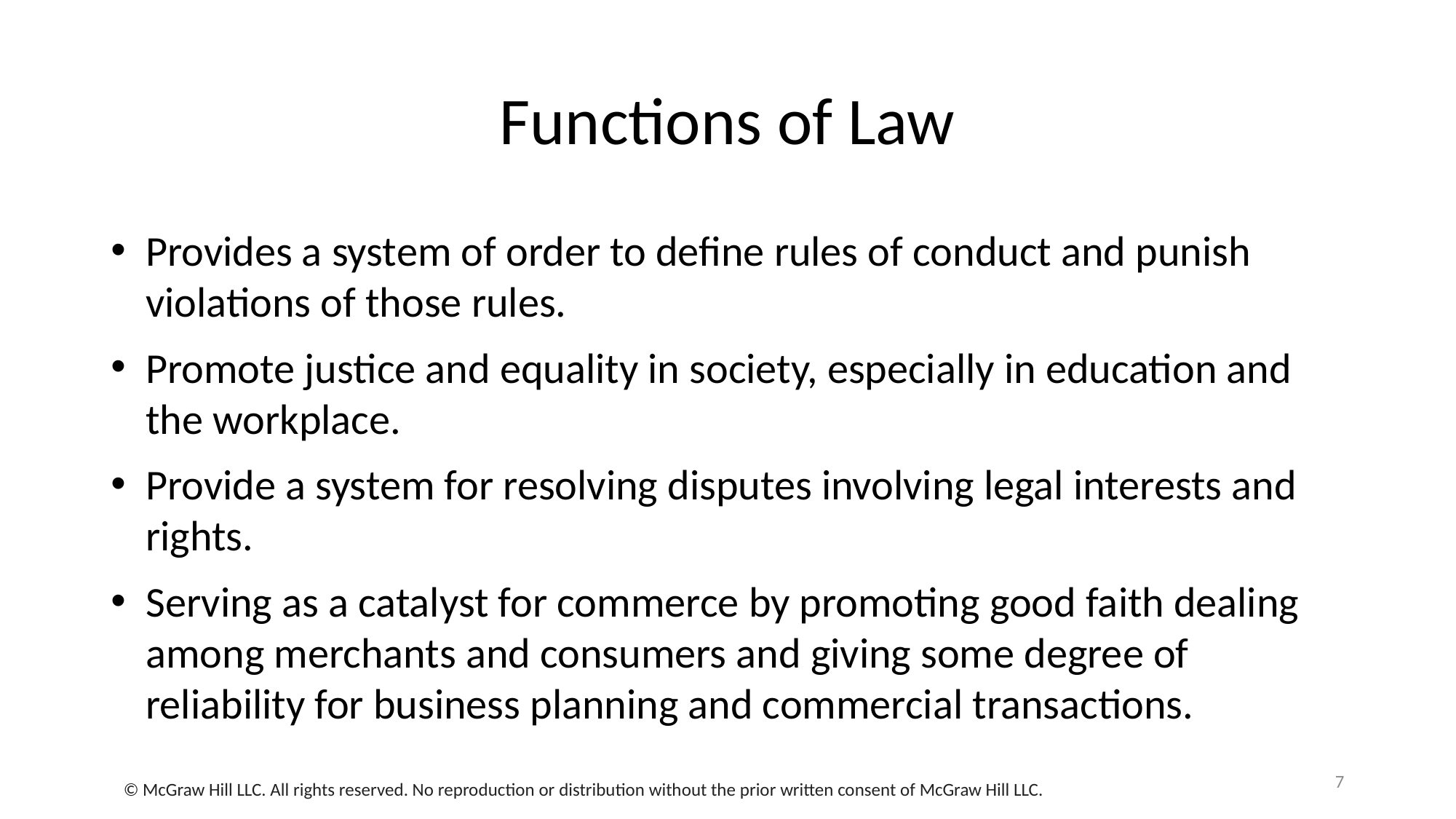

# Functions of Law
Provides a system of order to define rules of conduct and punish violations of those rules.
Promote justice and equality in society, especially in education and the workplace.
Provide a system for resolving disputes involving legal interests and rights.
Serving as a catalyst for commerce by promoting good faith dealing among merchants and consumers and giving some degree of reliability for business planning and commercial transactions.
7